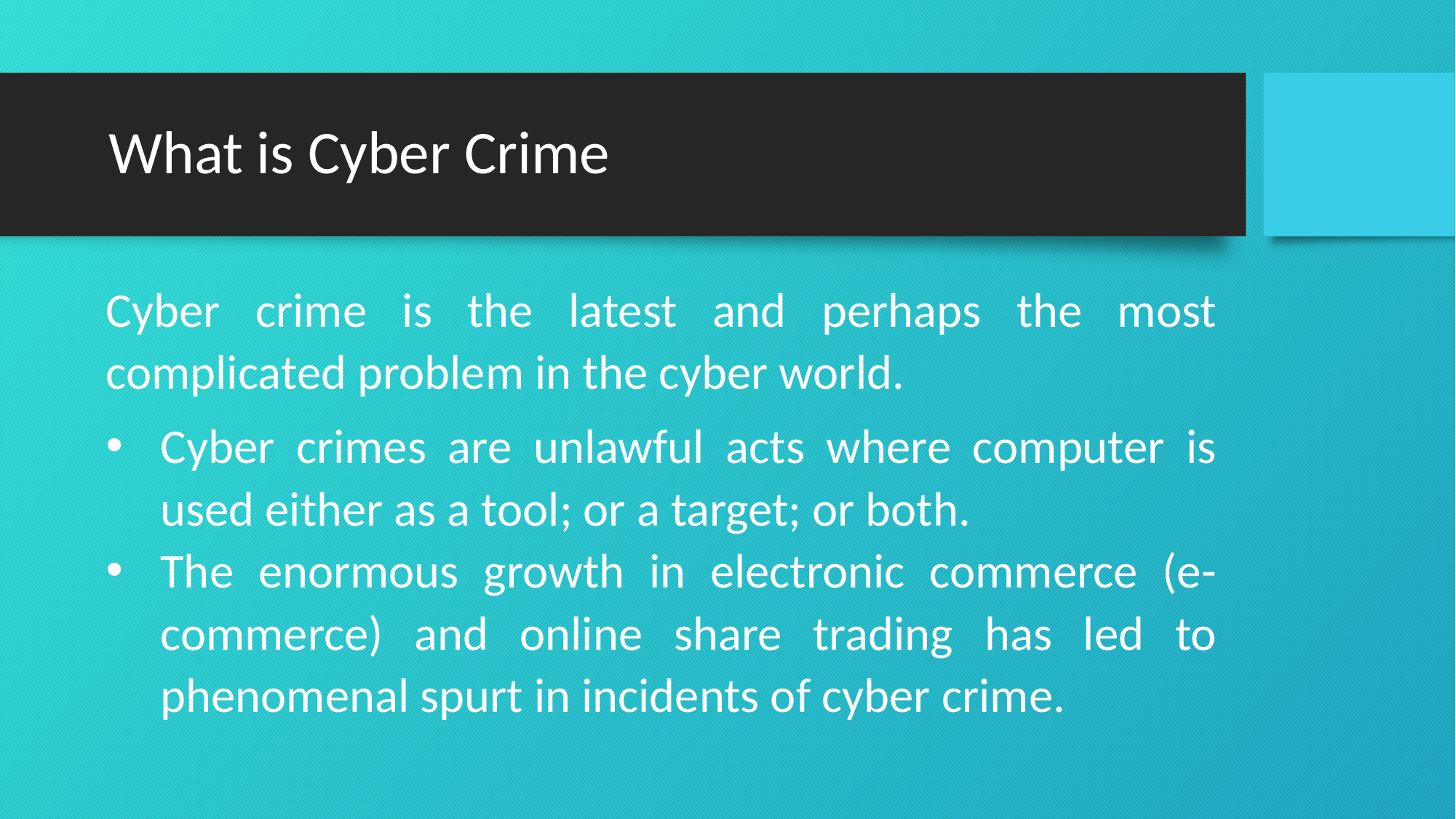

What is Cyber Crime
Cyber crime is the latest and perhaps the most complicated problem in the cyber world.
Cyber crimes are unlawful acts where computer is used either as a tool; or a target; or both.
The enormous growth in electronic commerce (e-commerce) and online share trading has led to phenomenal spurt in incidents of cyber crime.